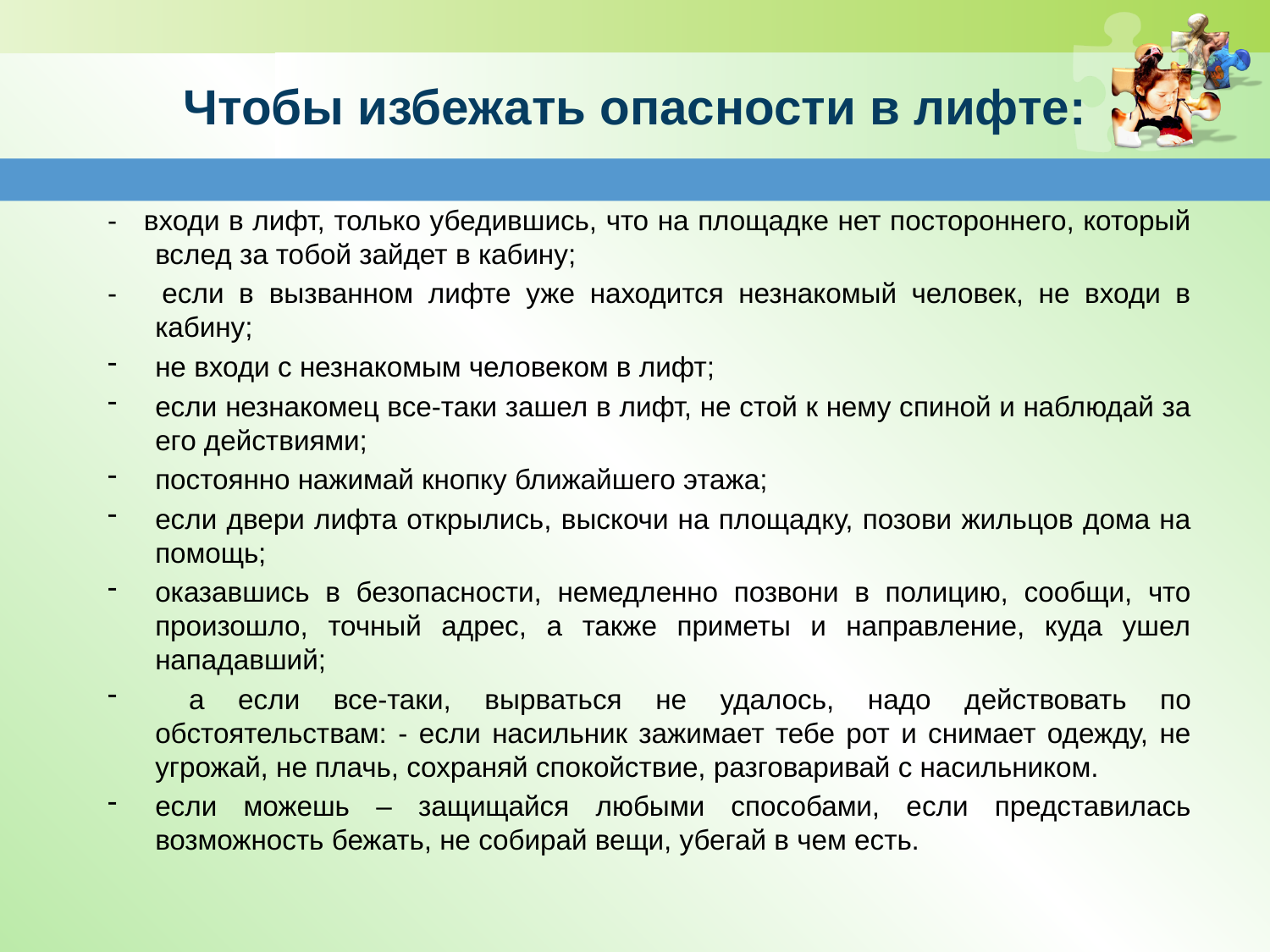

# Чтобы избежать опасности в лифте:
-   входи в лифт, только убедившись, что на площадке нет постороннего, который вслед за тобой зайдет в кабину;
-   если в вызванном лифте уже находится незнакомый человек, не входи в кабину;
не входи с незнакомым человеком в лифт;
если незнакомец все-таки зашел в лифт, не стой к нему спиной и наблюдай за его действиями;
постоянно нажимай кнопку ближайшего этажа;
если двери лифта открылись, выскочи на площадку, позови жильцов дома на помощь;
оказавшись в безопасности, немедленно позвони в полицию, сообщи, что произошло, точный адрес, а также приметы и направление, куда ушел нападавший;
 а если все-таки, вырваться не удалось, надо действовать по обстоятельствам: - если насильник зажимает тебе рот и снимает одежду, не угрожай, не плачь, сохраняй спокойствие, разговаривай с насильником.
если можешь – защищайся любыми способами, если представилась возможность бежать, не собирай вещи, убегай в чем есть.